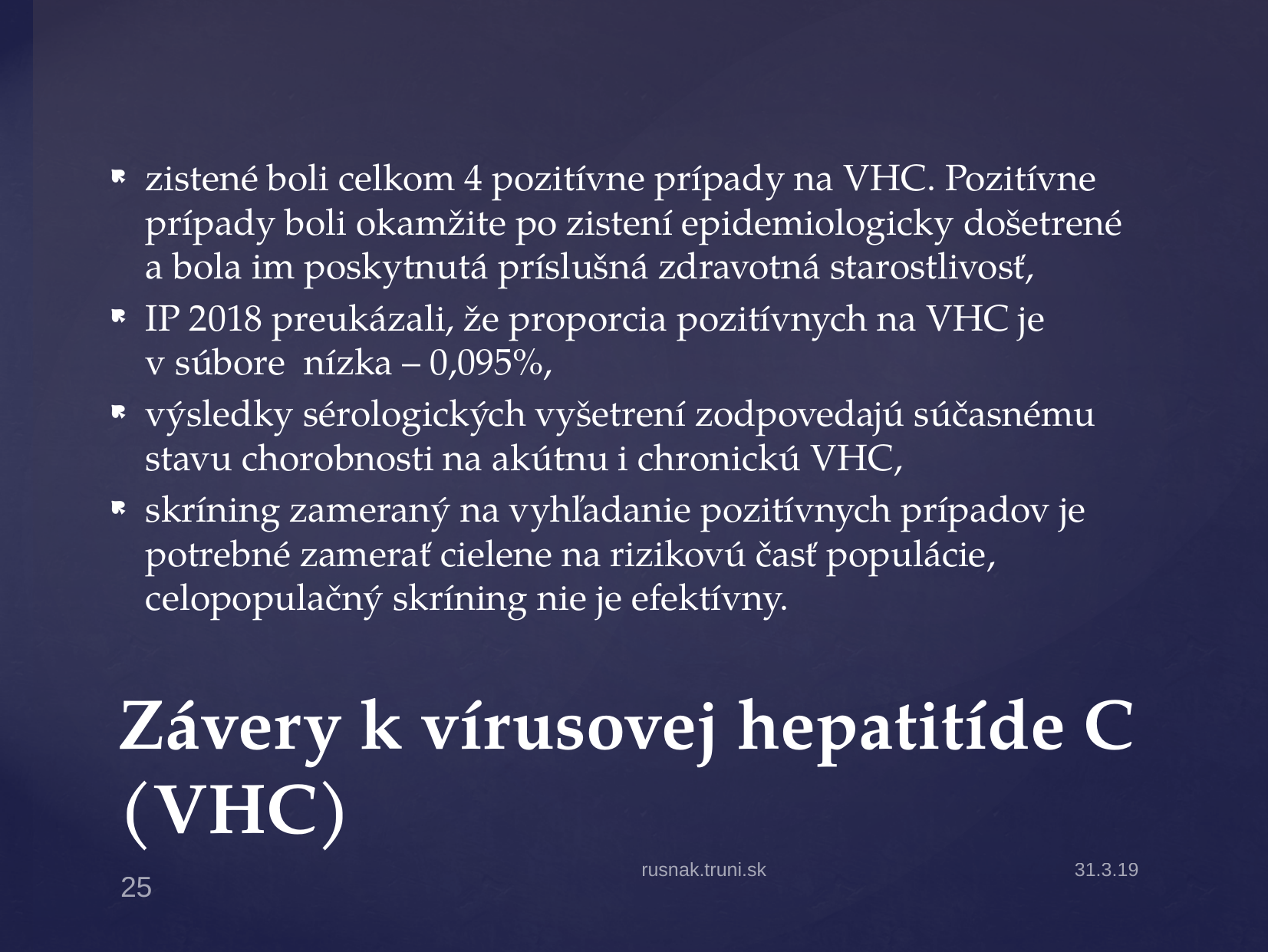

zistené boli celkom 4 pozitívne prípady na VHC. Pozitívne prípady boli okamžite po zistení epidemiologicky došetrené a bola im poskytnutá príslušná zdravotná starostlivosť,
IP 2018 preukázali, že proporcia pozitívnych na VHC je v súbore  nízka – 0,095%,
výsledky sérologických vyšetrení zodpovedajú súčasnému stavu chorobnosti na akútnu i chronickú VHC,
skríning zameraný na vyhľadanie pozitívnych prípadov je potrebné zamerať cielene na rizikovú časť populácie, celopopulačný skríning nie je efektívny.
# Závery k vírusovej hepatitíde C (VHC)
rusnak.truni.sk
31.3.19
25